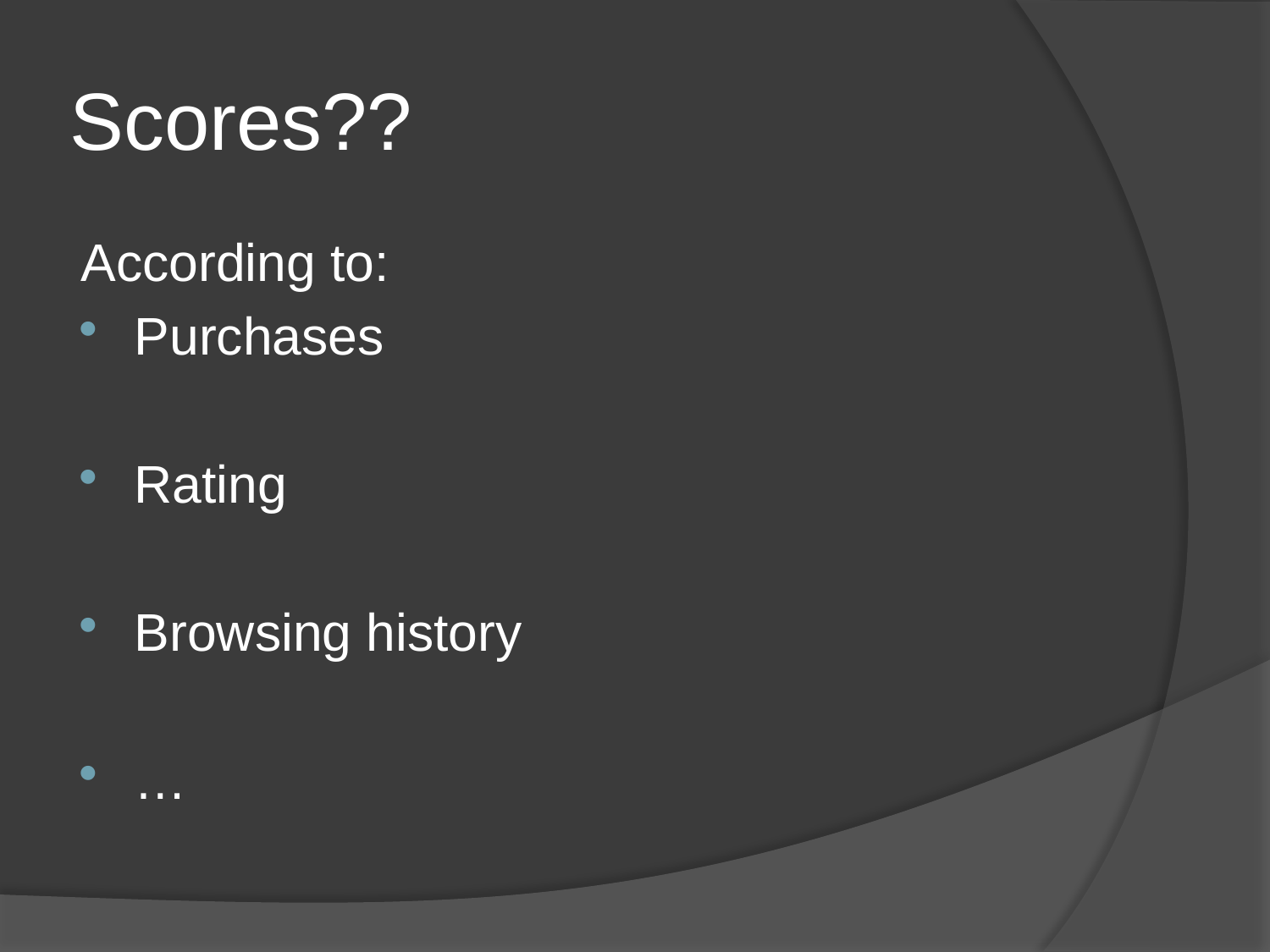

# Scores??
According to:
Purchases

Rating

Browsing history

…